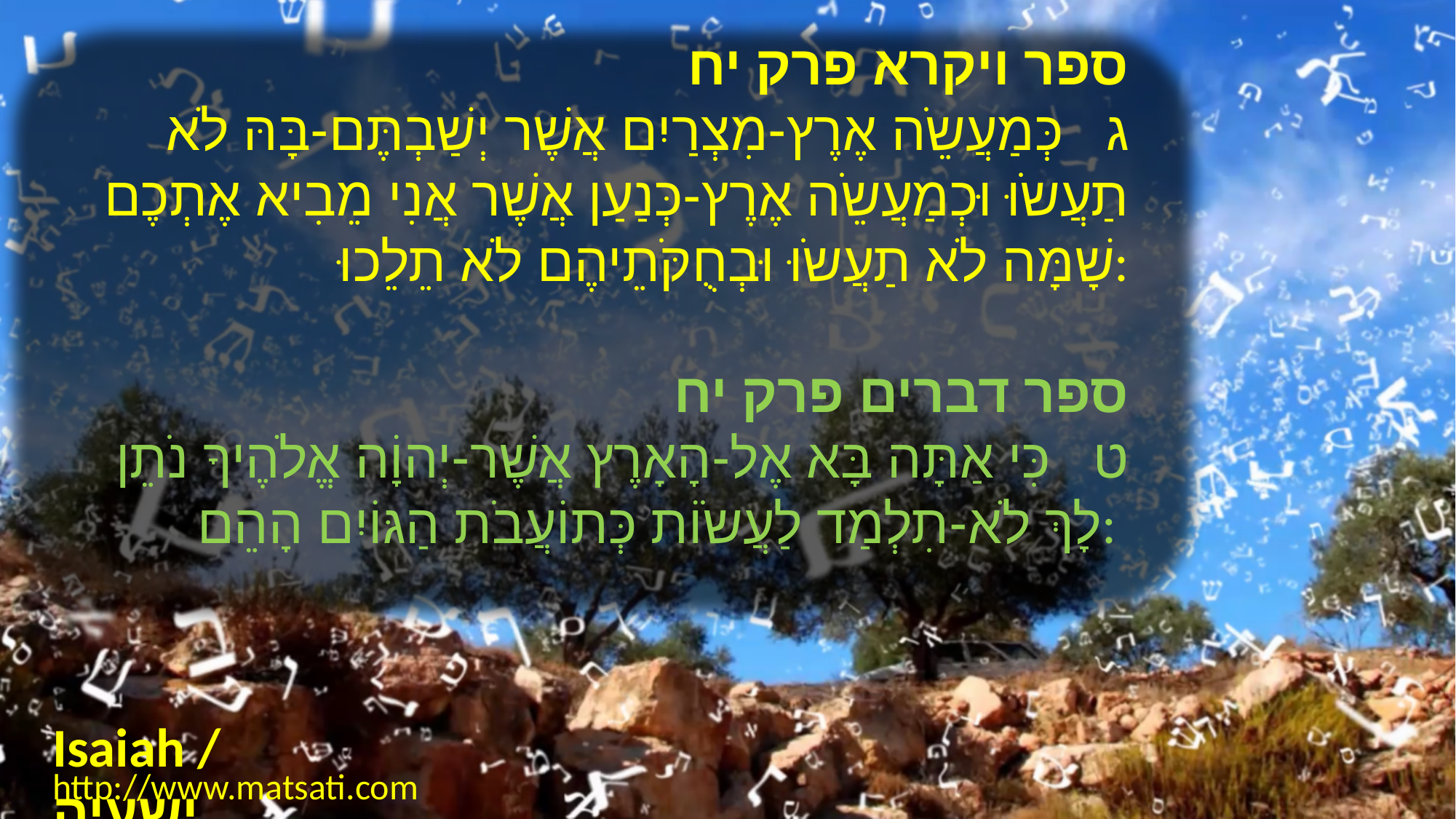

ספר ויקרא פרק יח
ג   כְּמַעֲשֵֹה אֶרֶץ-מִצְרַיִם אֲשֶׁר יְשַׁבְתֶּם-בָּהּ לֹא תַעֲשֹוּ וּכְמַעֲשֵֹה אֶרֶץ-כְּנַעַן אֲשֶׁר אֲנִי מֵבִיא אֶתְכֶם שָׁמָּה לֹא תַעֲשֹוּ וּבְחֻקֹּתֵיהֶם לֹא תֵלֵכוּ:

﻿ספר דברים פרק יח
  ט   כִּי אַתָּה בָּא אֶל-הָאָרֶץ אֲשֶׁר-יְהוָֹה אֱלֹהֶיךָ נֹתֵן לָךְ לֹא-תִלְמַד לַעֲשֹוֹת כְּתוֹעֲבֹת הַגּוֹיִם הָהֵם:
Isaiah / ישעיה
http://www.matsati.com